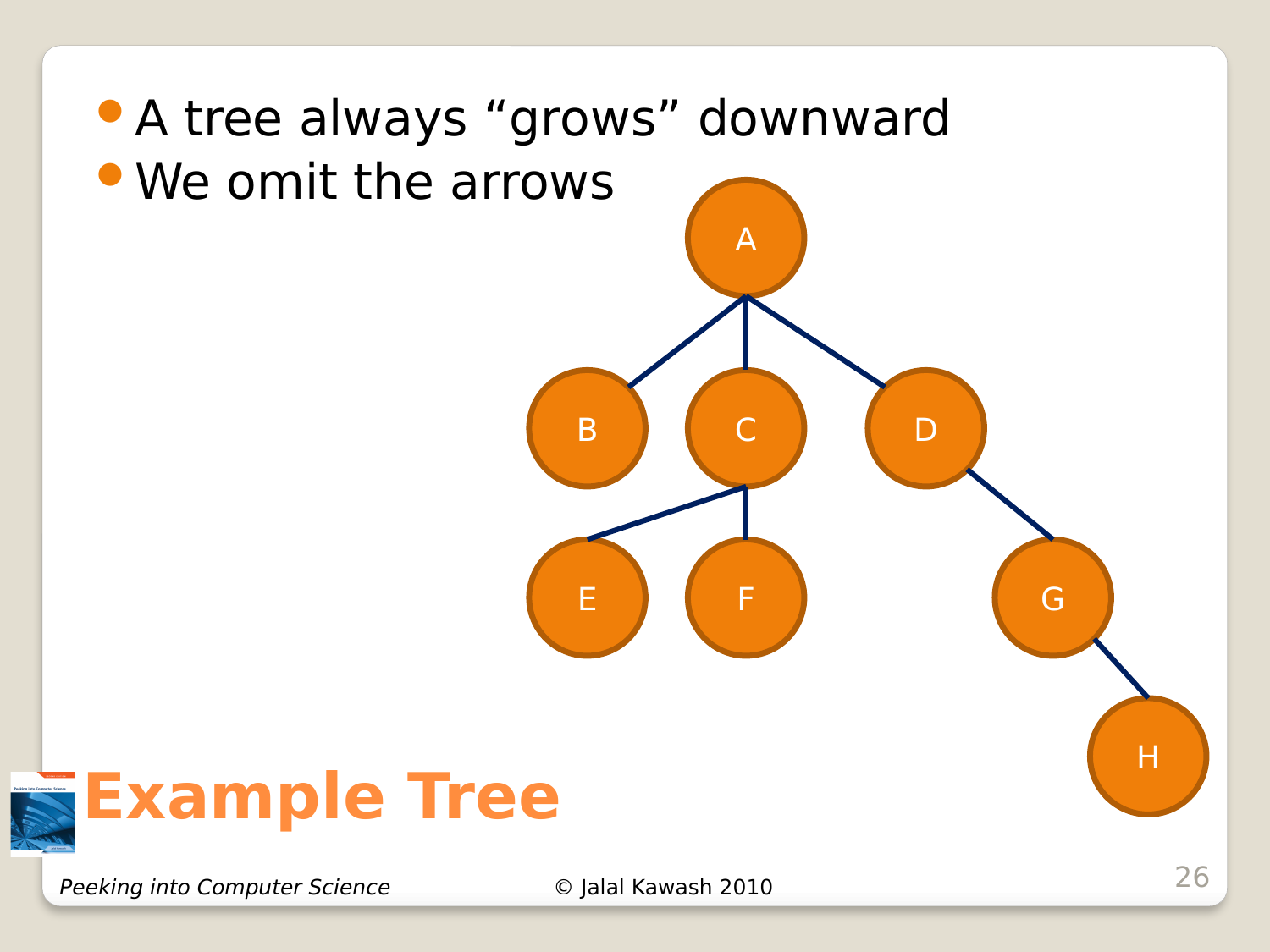

A tree always “grows” downward
We omit the arrows
A
B
C
D
E
F
G
# Example Tree
H
26